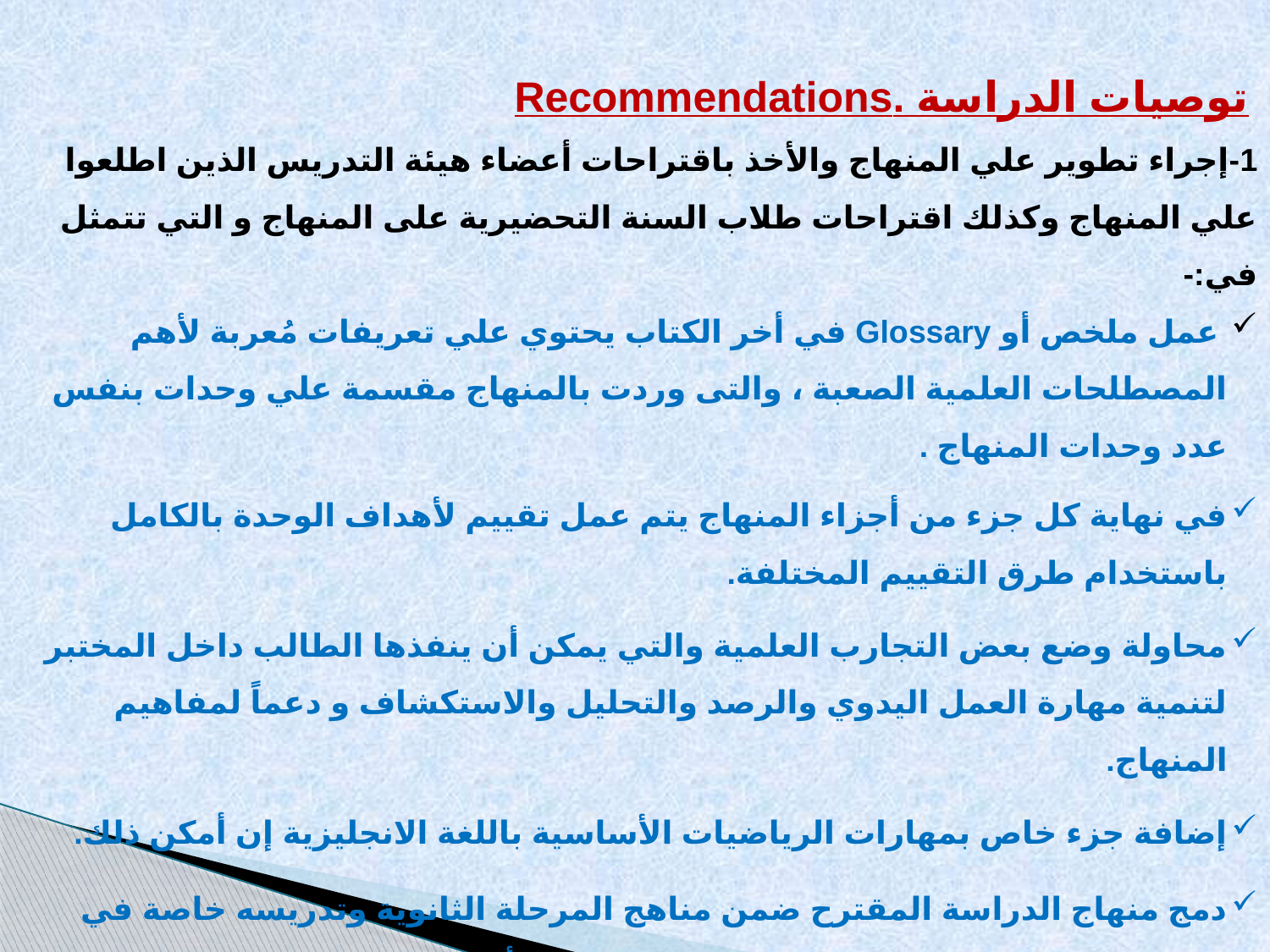

توصيات الدراسة .Recommendations
1-إجراء تطوير علي المنهاج والأخذ باقتراحات أعضاء هيئة التدريس الذين اطلعوا علي المنهاج وكذلك اقتراحات طلاب السنة التحضيرية على المنهاج و التي تتمثل في:-
 عمل ملخص أو Glossary في أخر الكتاب يحتوي علي تعريفات مُعربة لأهم المصطلحات العلمية الصعبة ، والتى وردت بالمنهاج مقسمة علي وحدات بنفس عدد وحدات المنهاج .

في نهاية كل جزء من أجزاء المنهاج يتم عمل تقييم لأهداف الوحدة بالكامل باستخدام طرق التقييم المختلفة.

محاولة وضع بعض التجارب العلمية والتي يمكن أن ينفذها الطالب داخل المختبر لتنمية مهارة العمل اليدوي والرصد والتحليل والاستكشاف و دعماً لمفاهيم المنهاج.

إضافة جزء خاص بمهارات الرياضيات الأساسية باللغة الانجليزية إن أمكن ذلك.

دمج منهاج الدراسة المقترح ضمن مناهج المرحلة الثانوية وتدريسه خاصة في الصف الثالث الثانوي سواء في نظام المقررات أو النظام العادي للمرحلة الثانوية.

أعضاء هيئة التدريس في السنة التحضيرية لا تقل درجاتهم العلمية عن درجة الدكتوراه ، وان يكونوا من جنسيات عربية ، والحد من أستقطاب أعضاء هيئة تدريس من الجنسية الهندية.